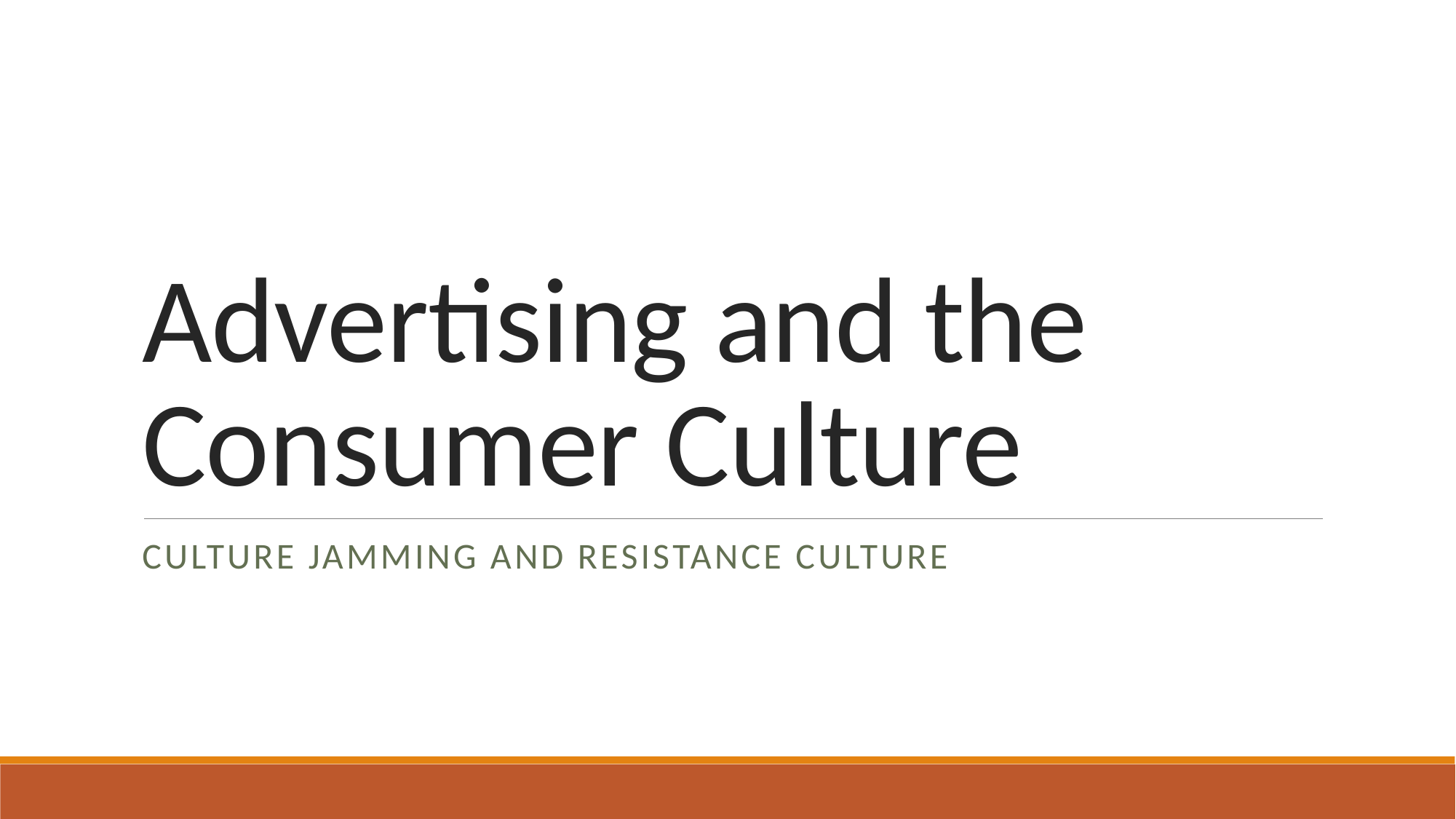

# Advertising and the Consumer Culture
Culture Jamming and Resistance culture